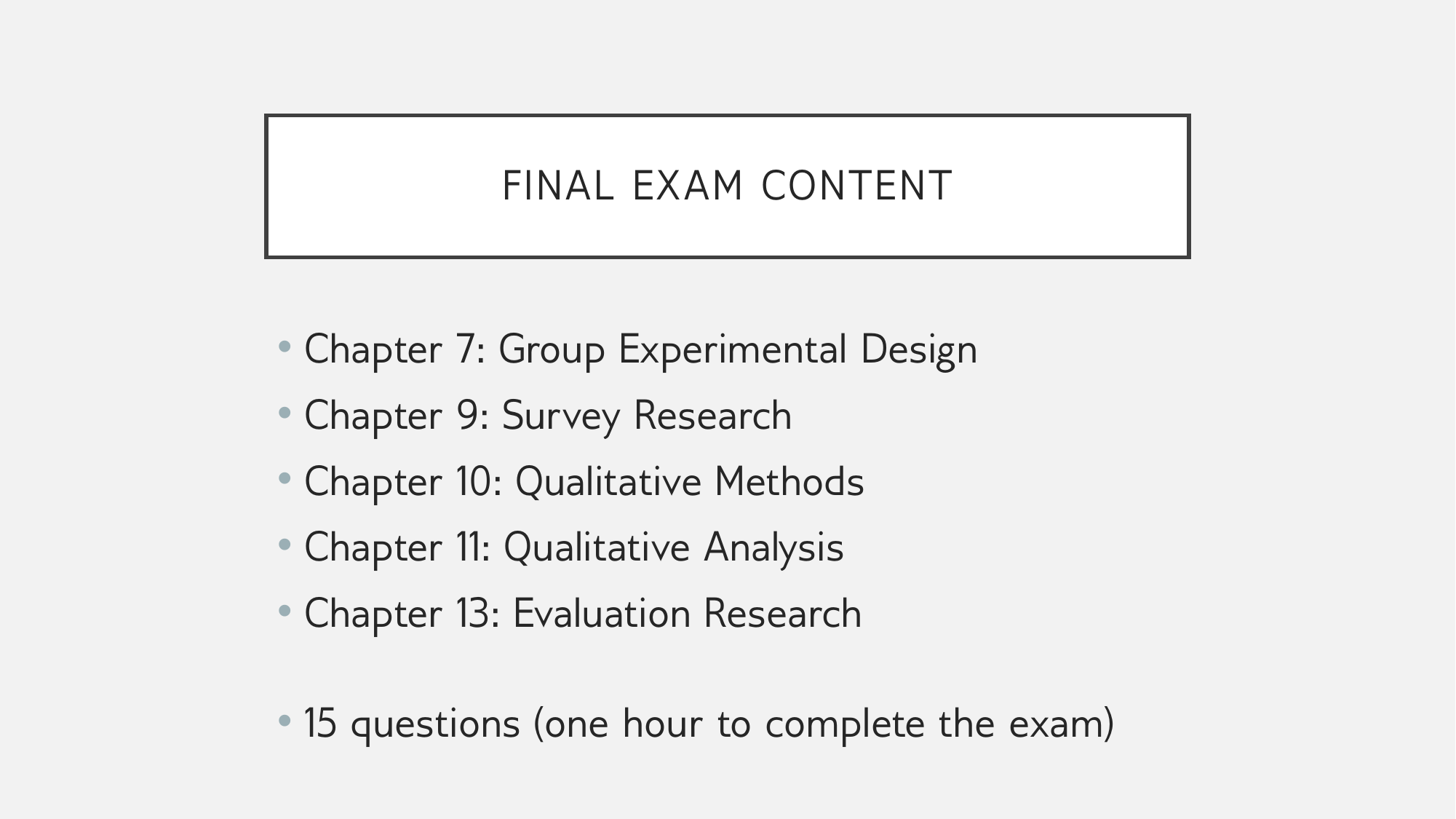

# Final Exam Content
Chapter 7: Group Experimental Design
Chapter 9: Survey Research
Chapter 10: Qualitative Methods
Chapter 11: Qualitative Analysis
Chapter 13: Evaluation Research

15 questions (one hour to complete the exam)